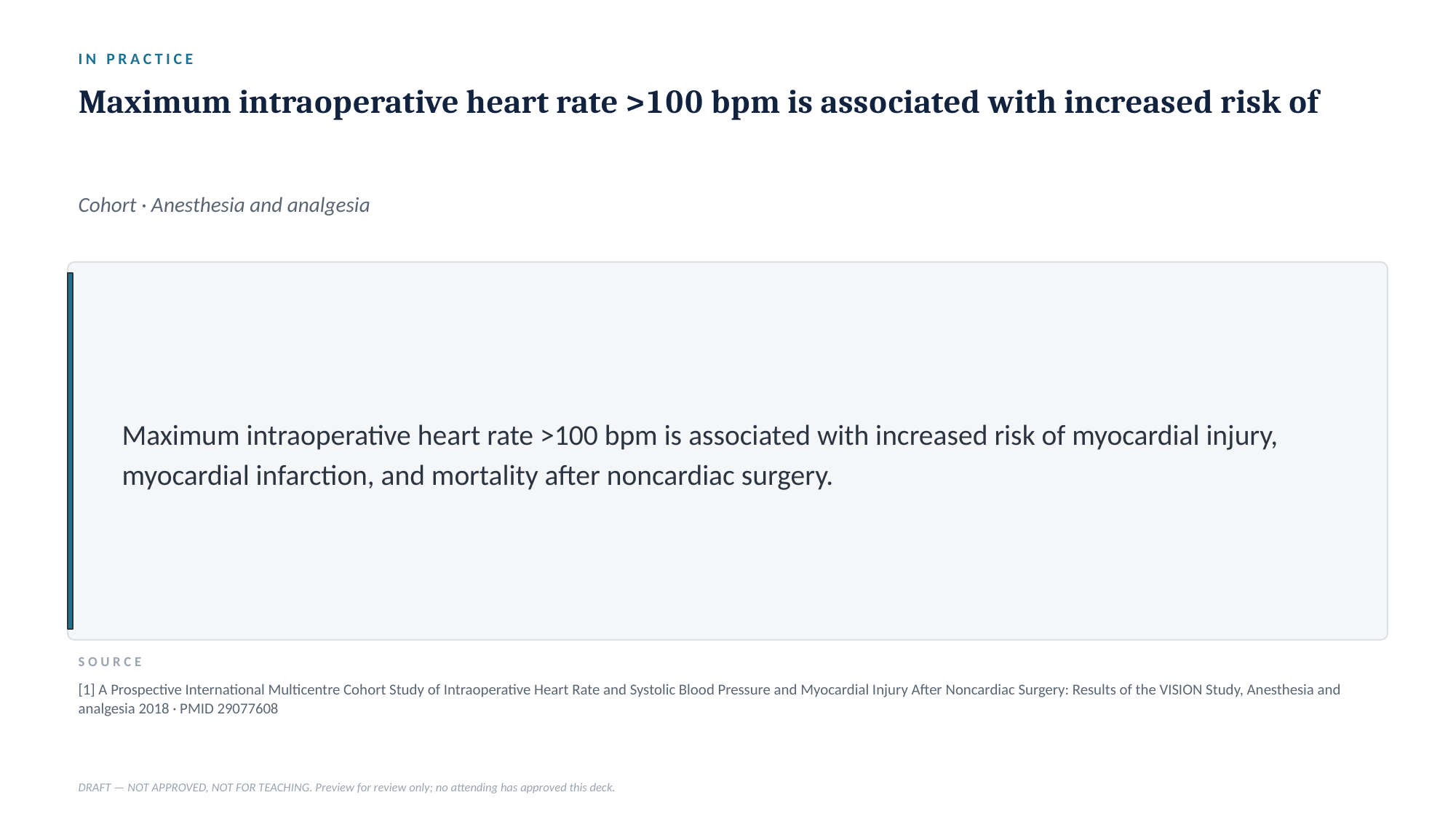

IN PRACTICE
Maximum intraoperative heart rate >100 bpm is associated with increased risk of
Cohort · Anesthesia and analgesia

Maximum intraoperative heart rate >100 bpm is associated with increased risk of myocardial injury, myocardial infarction, and mortality after noncardiac surgery.
SOURCE
[1] A Prospective International Multicentre Cohort Study of Intraoperative Heart Rate and Systolic Blood Pressure and Myocardial Injury After Noncardiac Surgery: Results of the VISION Study, Anesthesia and analgesia 2018 · PMID 29077608
DRAFT — NOT APPROVED, NOT FOR TEACHING. Preview for review only; no attending has approved this deck.